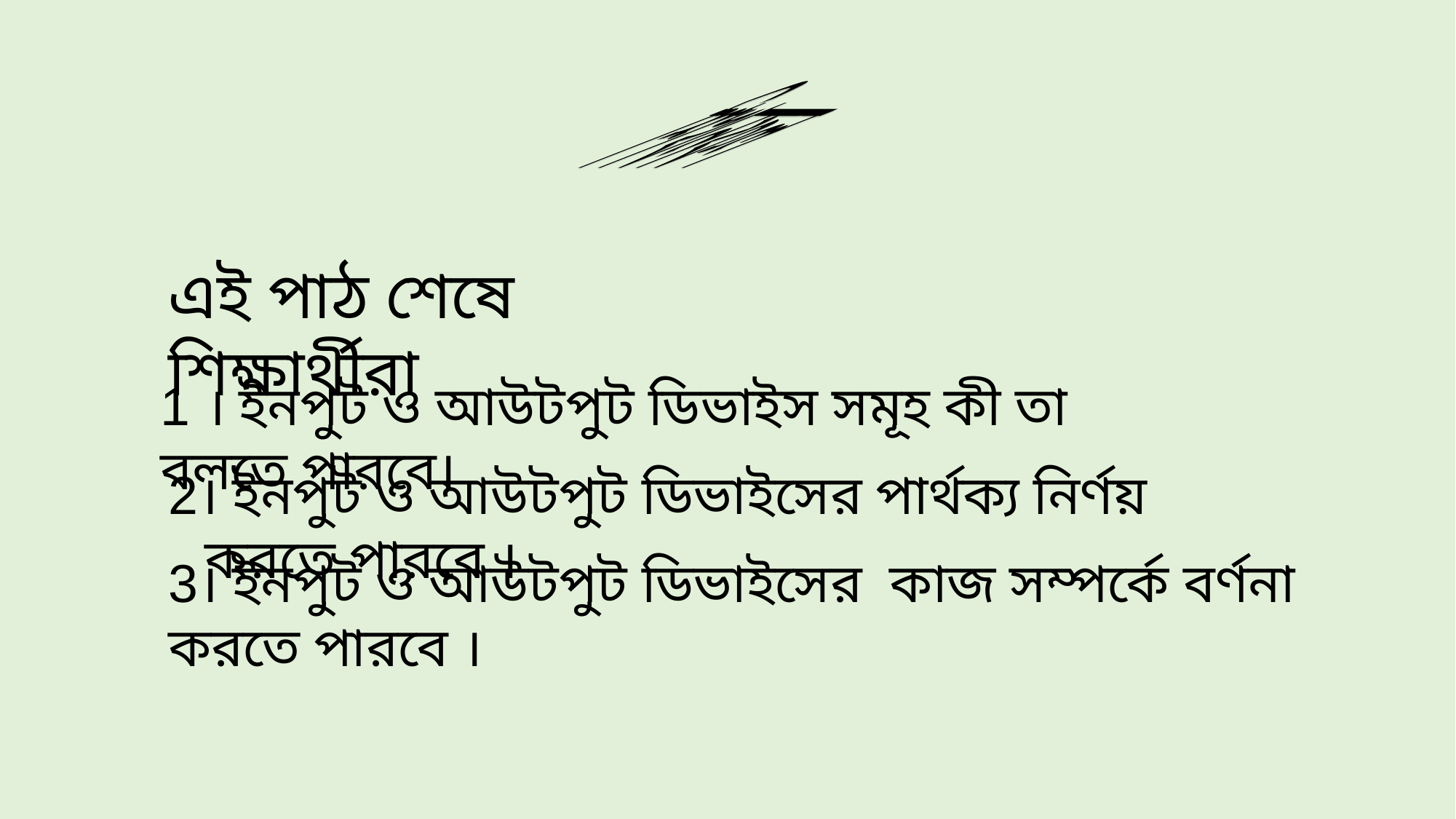

শিখনফল
এই পাঠ শেষে শিক্ষার্থীরা
1 । ইনপুট ও আউটপুট ডিভাইস সমূহ কী তা বলতে পারবে।
2। ইনপুট ও আউটপুট ডিভাইসের পার্থক্য নির্ণয় করতে পারবে ।
3। ইনপুট ও আউটপুট ডিভাইসের  কাজ সম্পর্কে বর্ণনা করতে পারবে ।